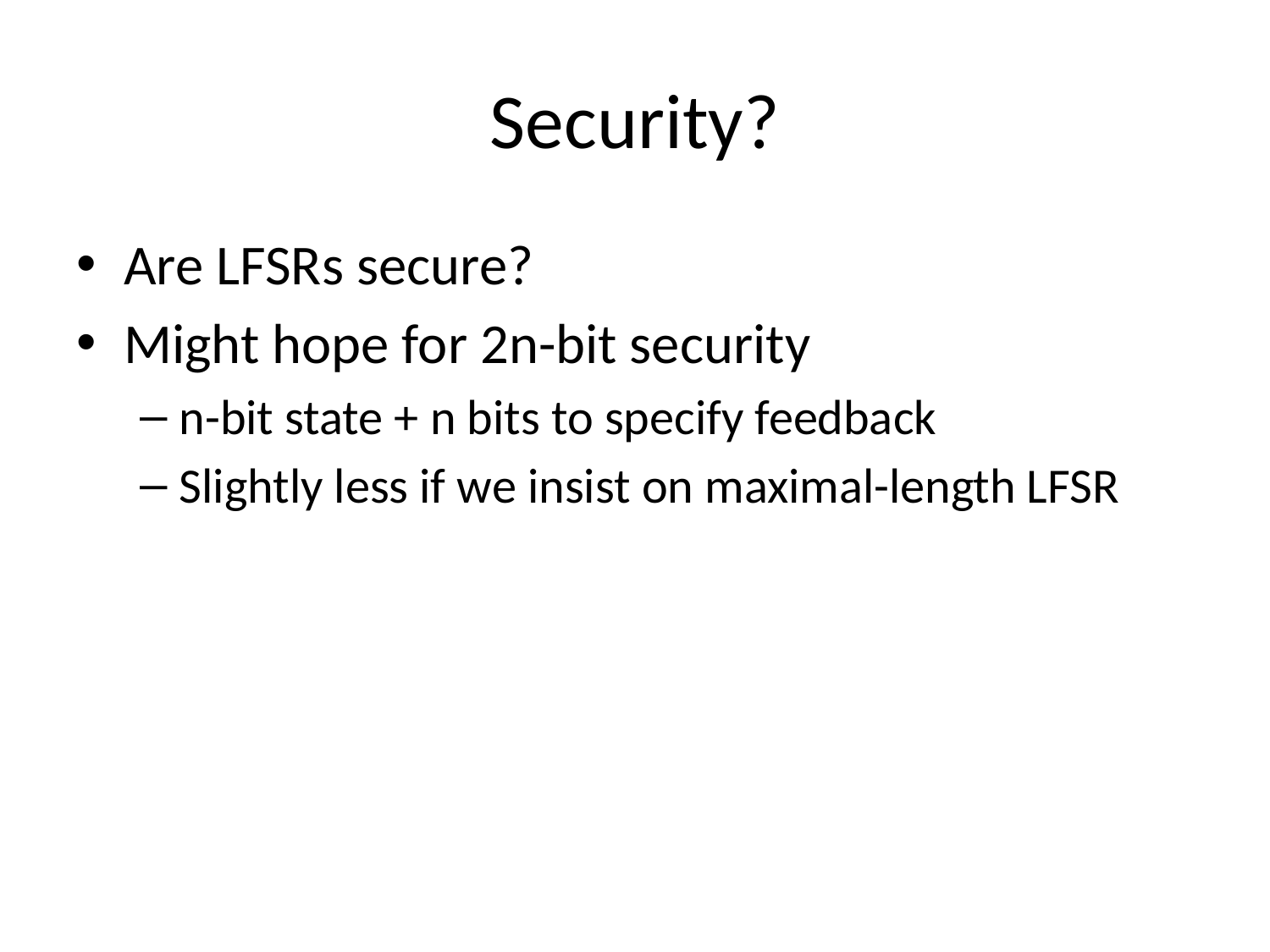

# Security?
Are LFSRs secure?
Might hope for 2n-bit security
n-bit state + n bits to specify feedback
Slightly less if we insist on maximal-length LFSR